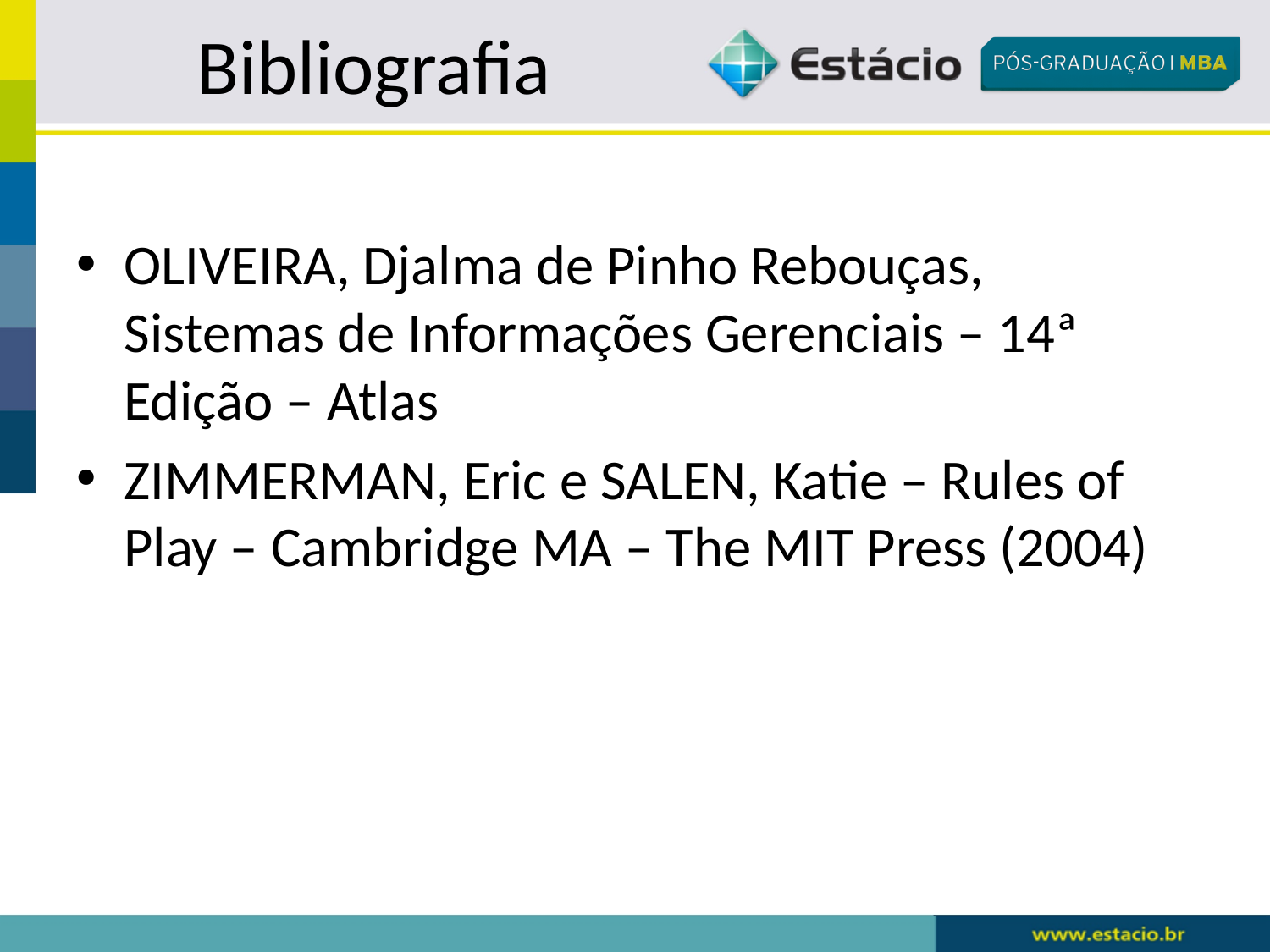

# Bibliografia
OLIVEIRA, Djalma de Pinho Rebouças, Sistemas de Informações Gerenciais – 14ª Edição – Atlas
ZIMMERMAN, Eric e SALEN, Katie – Rules of Play – Cambridge MA – The MIT Press (2004)